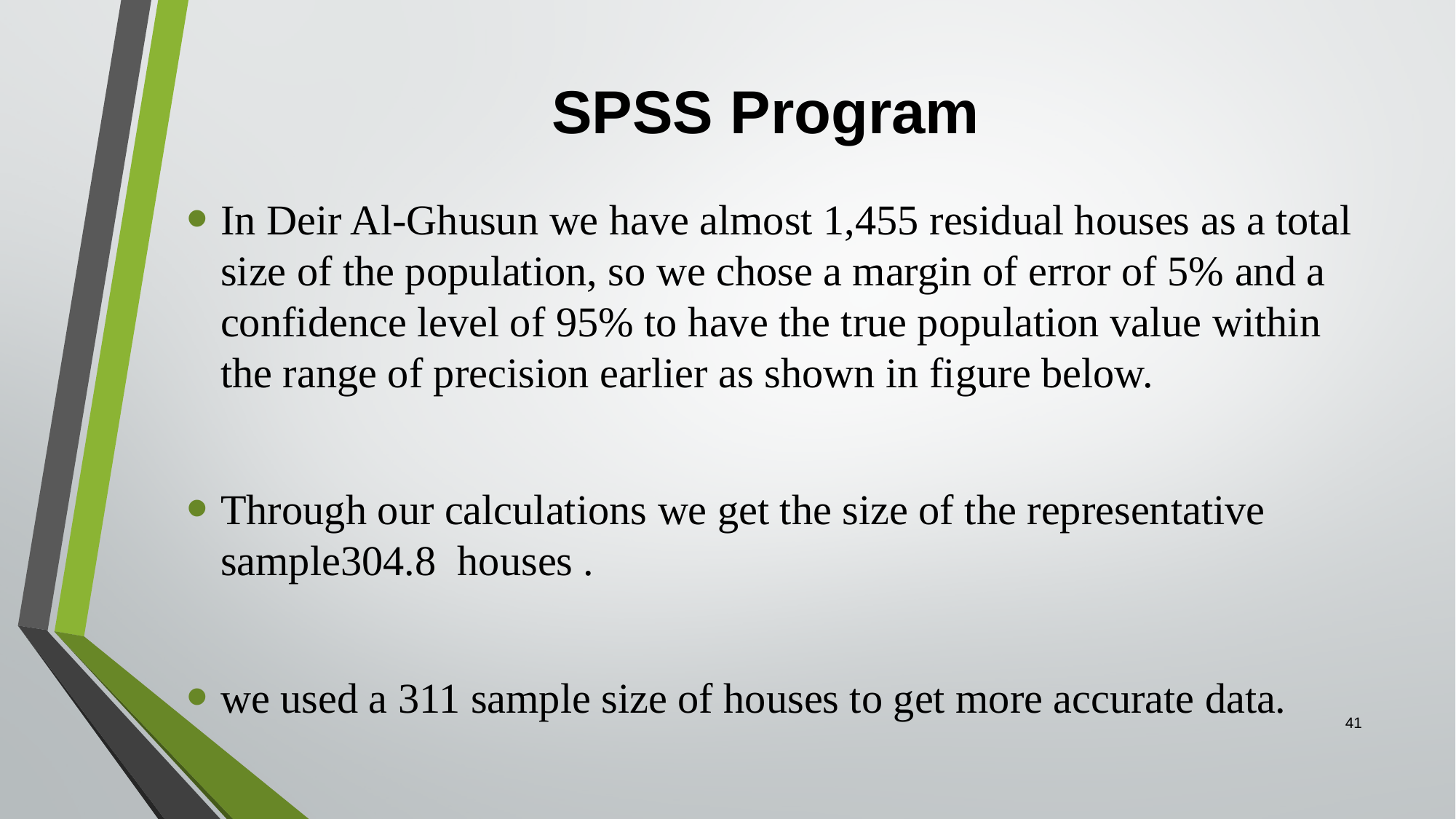

# SPSS Program
In Deir Al-Ghusun we have almost 1,455 residual houses as a total size of the population, so we chose a margin of error of 5% and a confidence level of 95% to have the true population value within the range of precision earlier as shown in figure below.

Through our calculations we get the size of the representative sample304.8  houses .

we used a 311 sample size of houses to get more accurate data.

41